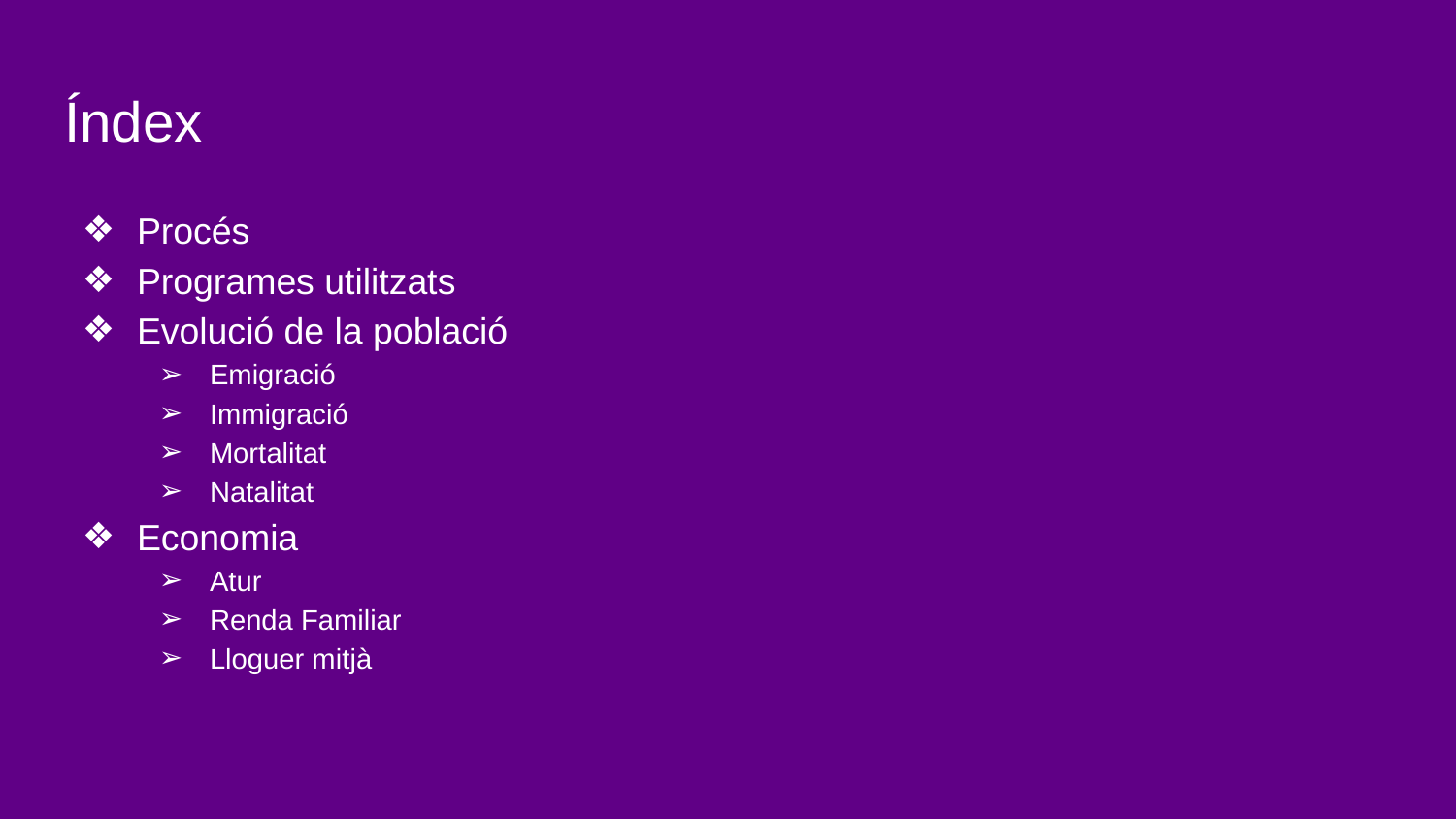

# Índex
Procés
Programes utilitzats
Evolució de la població
Emigració
Immigració
Mortalitat
Natalitat
Economia
Atur
Renda Familiar
Lloguer mitjà